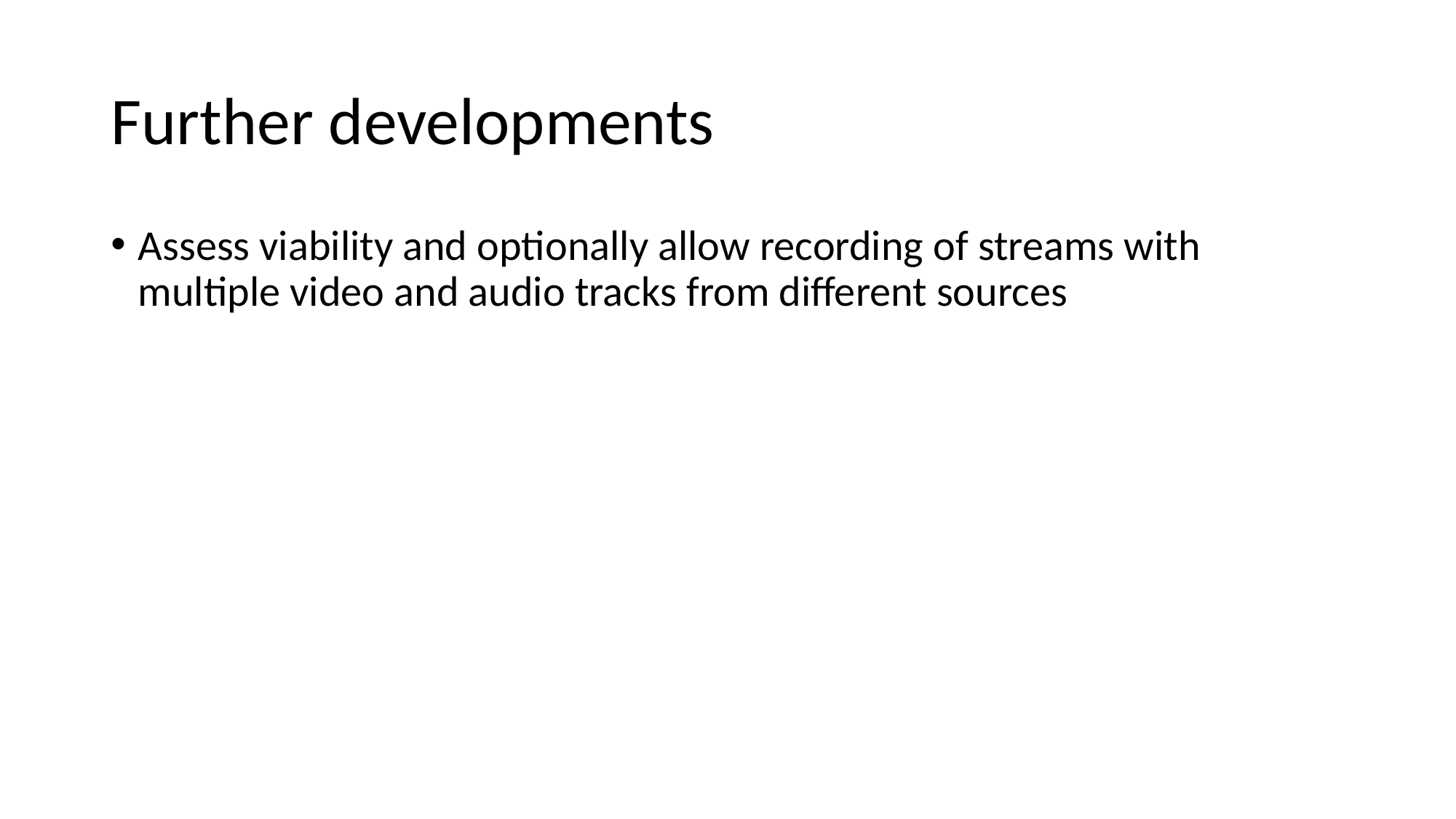

# Further developments
Assess viability and optionally allow recording of streams with multiple video and audio tracks from different sources